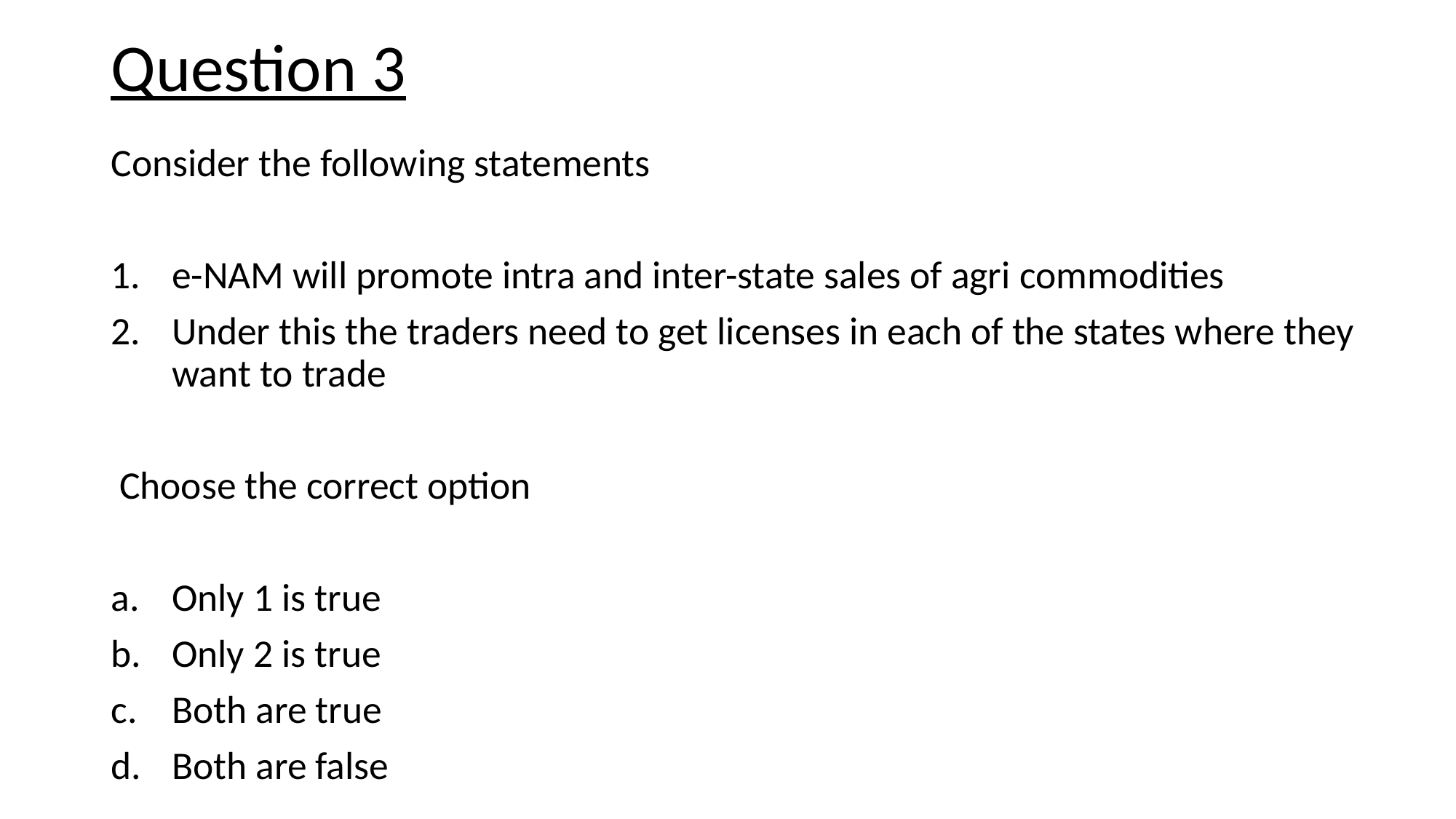

# Question 3
Consider the following statements

e-NAM will promote intra and inter-state sales of agri commodities
Under this the traders need to get licenses in each of the states where they want to trade

 Choose the correct option

Only 1 is true
Only 2 is true
Both are true
Both are false